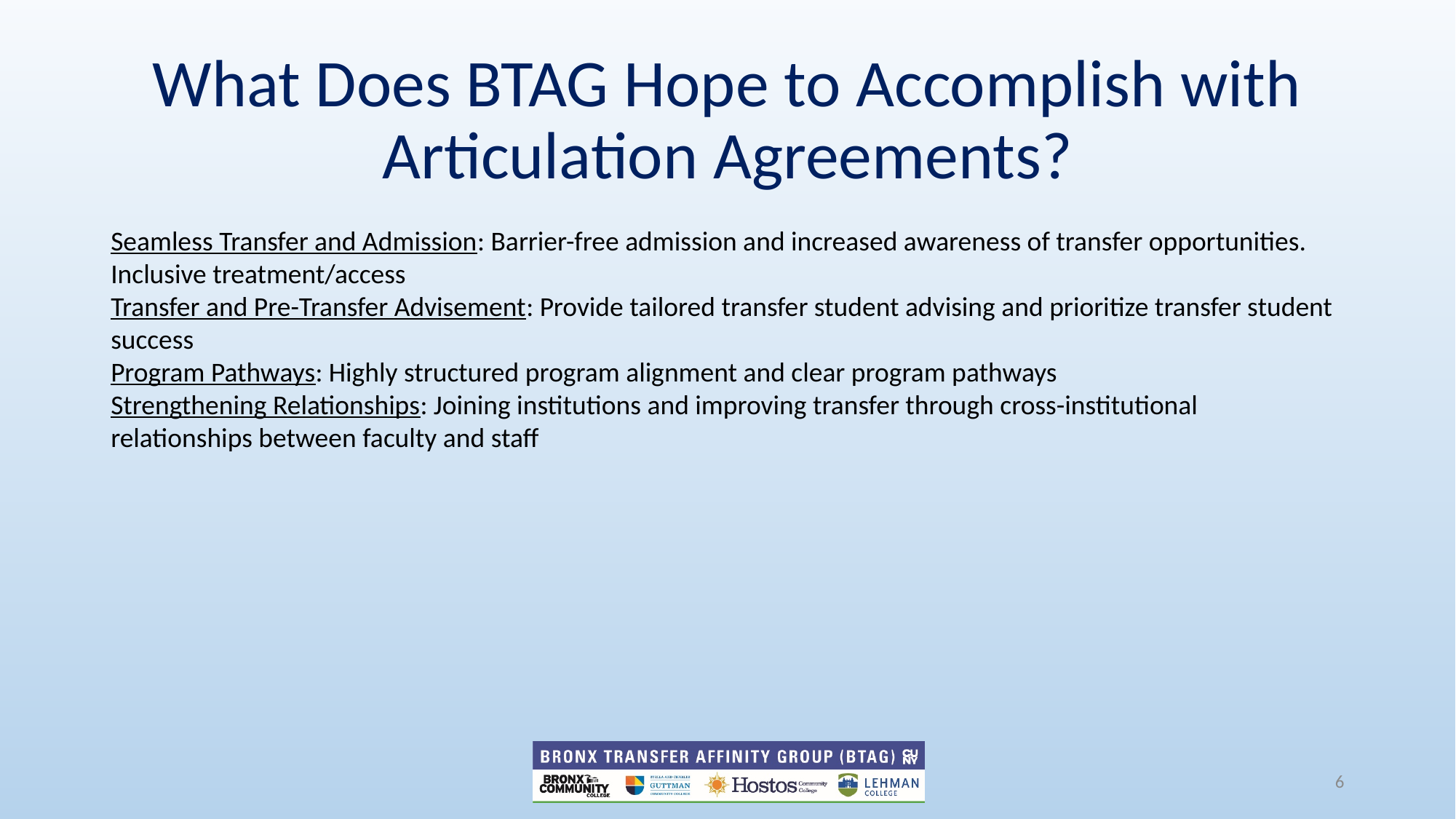

What Does BTAG Hope to Accomplish with Articulation Agreements?
Seamless Transfer and Admission: Barrier-free admission and increased awareness of transfer opportunities. Inclusive treatment/access
Transfer and Pre-Transfer Advisement: Provide tailored transfer student advising and prioritize transfer student success
Program Pathways: Highly structured program alignment and clear program pathways
Strengthening Relationships: Joining institutions and improving transfer through cross-institutional relationships between faculty and staff

6